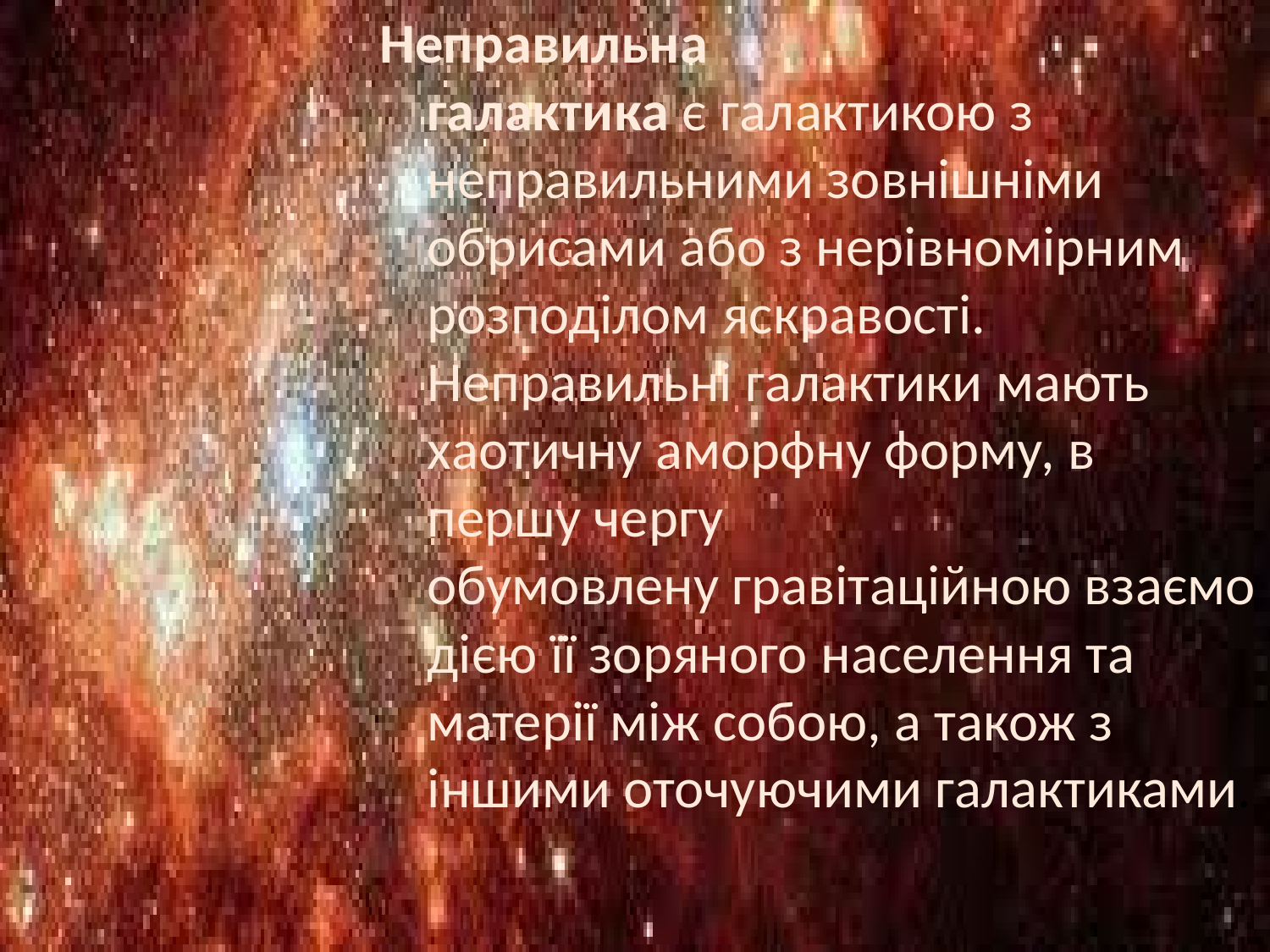

Неправильна галактика є галактикою з неправильними зовнішніми обрисами або з нерівномірним розподілом яскравості. Неправильні галактики мають хаотичну аморфну форму, в першу чергу обумовлену гравітаційною взаємодією її зоряного населення та матерії між собою, а також з іншими оточуючими галактиками.